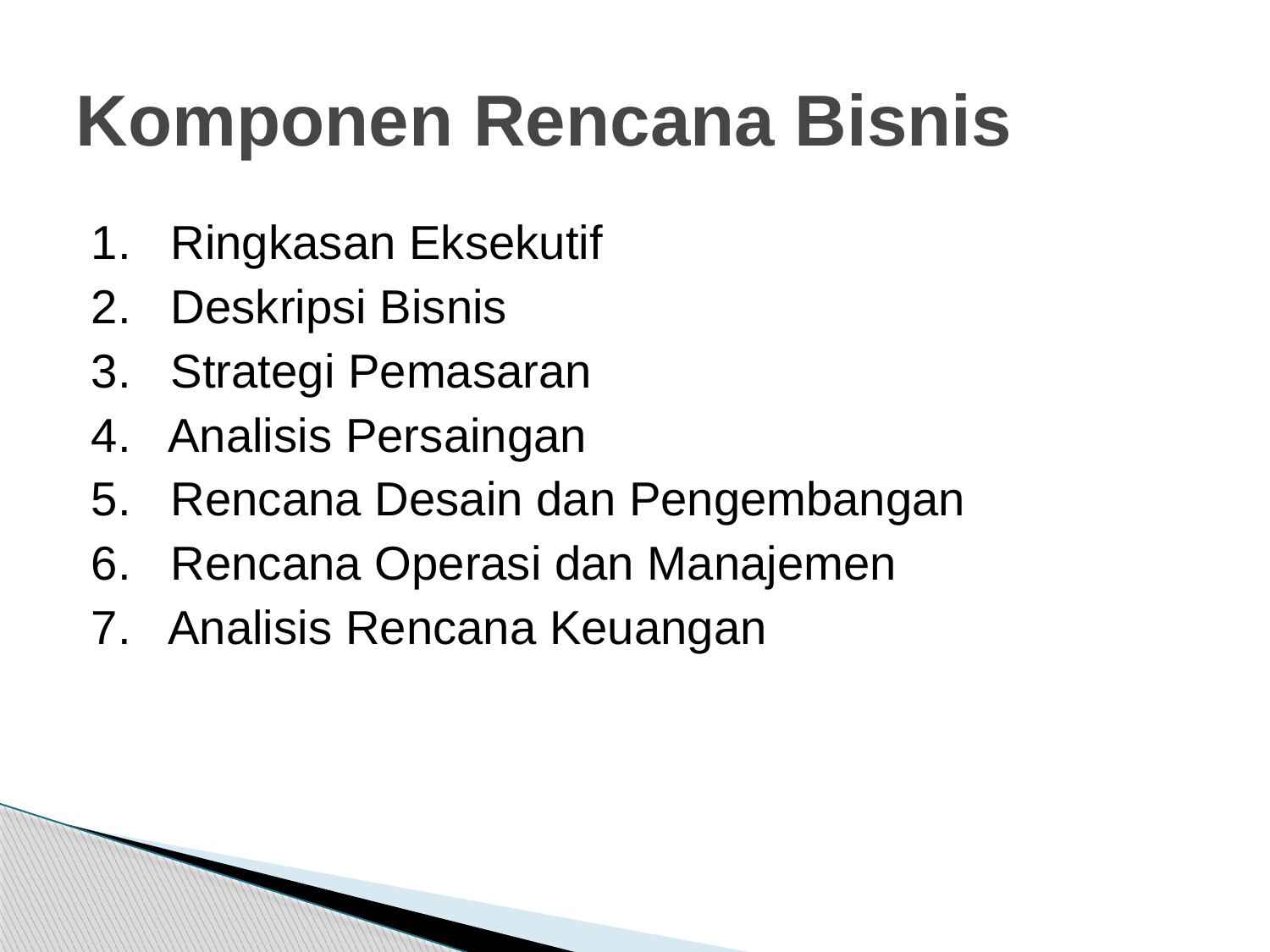

# Komponen Rencana Bisnis
1.   Ringkasan Eksekutif
2.   Deskripsi Bisnis
3.   Strategi Pemasaran
4.   Analisis Persaingan
5.   Rencana Desain dan Pengembangan
6.   Rencana Operasi dan Manajemen
7.   Analisis Rencana Keuangan